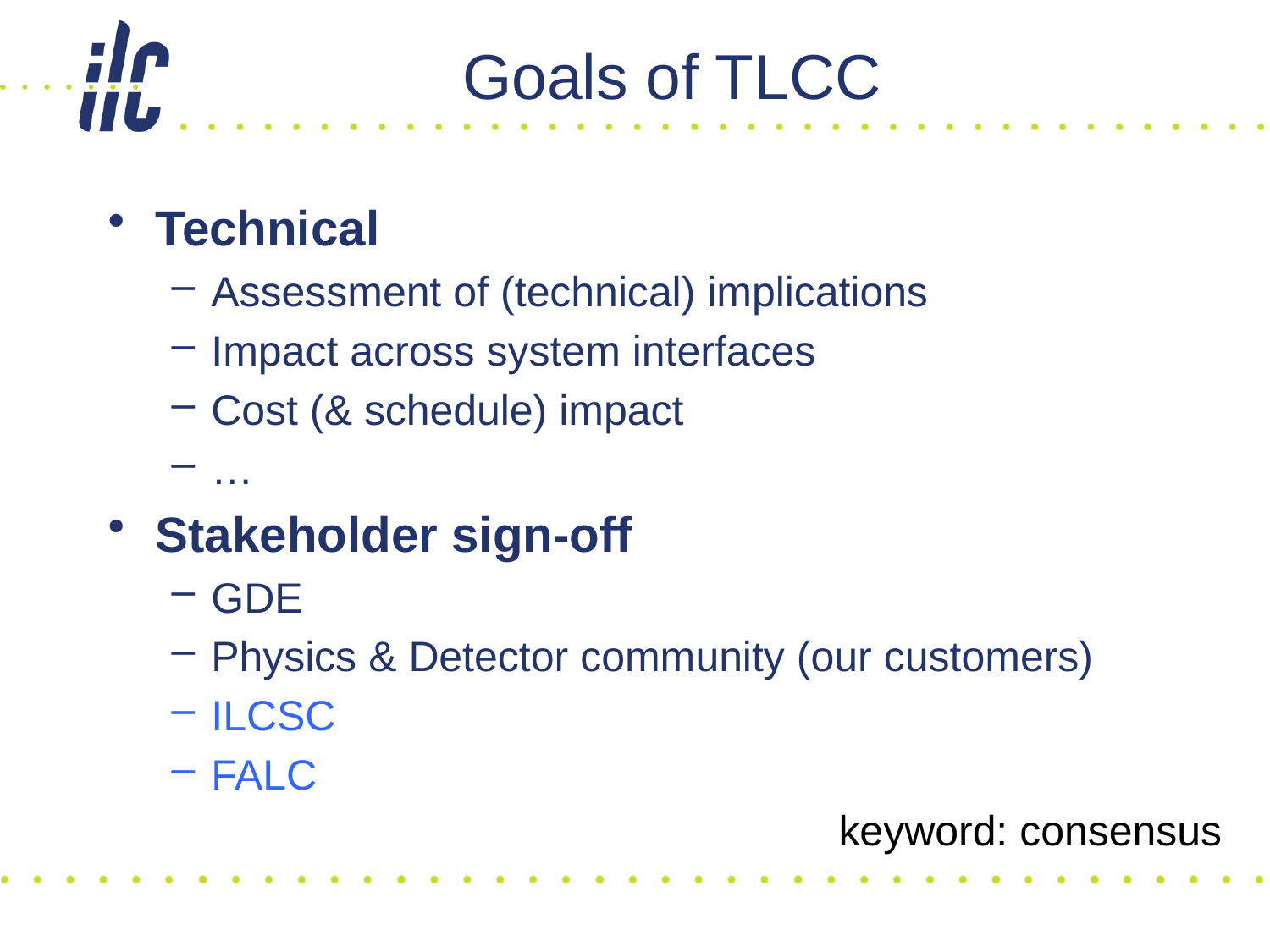

# Goals of TLCC
Technical
Assessment of (technical) implications
Impact across system interfaces
Cost (& schedule) impact
…
Stakeholder sign-off
GDE
Physics & Detector community (our customers)
ILCSC
FALC
keyword: consensus